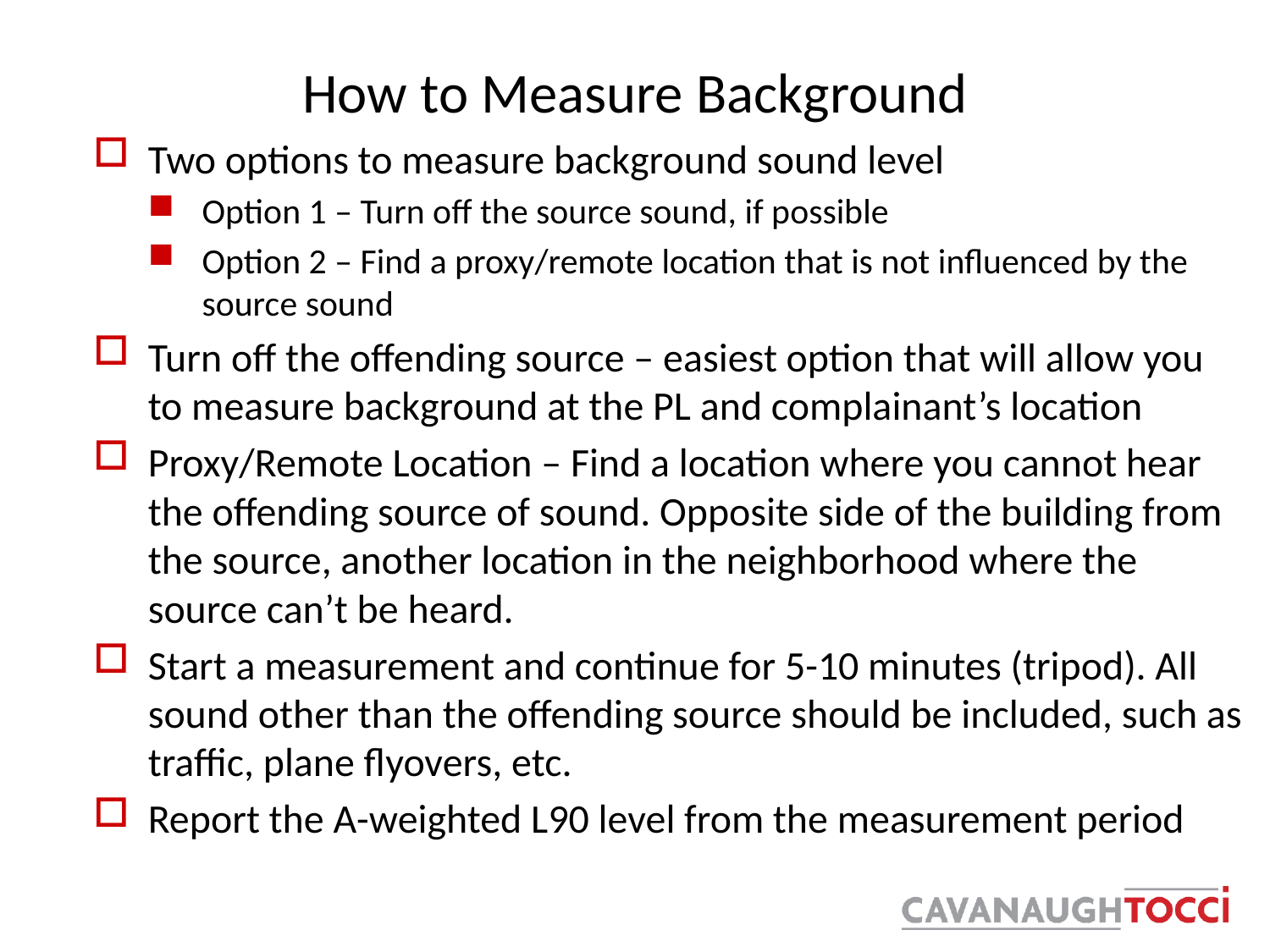

# How to Measure Background
Two options to measure background sound level
Option 1 – Turn off the source sound, if possible
Option 2 – Find a proxy/remote location that is not influenced by the source sound
Turn off the offending source – easiest option that will allow you to measure background at the PL and complainant’s location
Proxy/Remote Location – Find a location where you cannot hear the offending source of sound. Opposite side of the building from the source, another location in the neighborhood where the source can’t be heard.
Start a measurement and continue for 5-10 minutes (tripod). All sound other than the offending source should be included, such as traffic, plane flyovers, etc.
Report the A-weighted L90 level from the measurement period